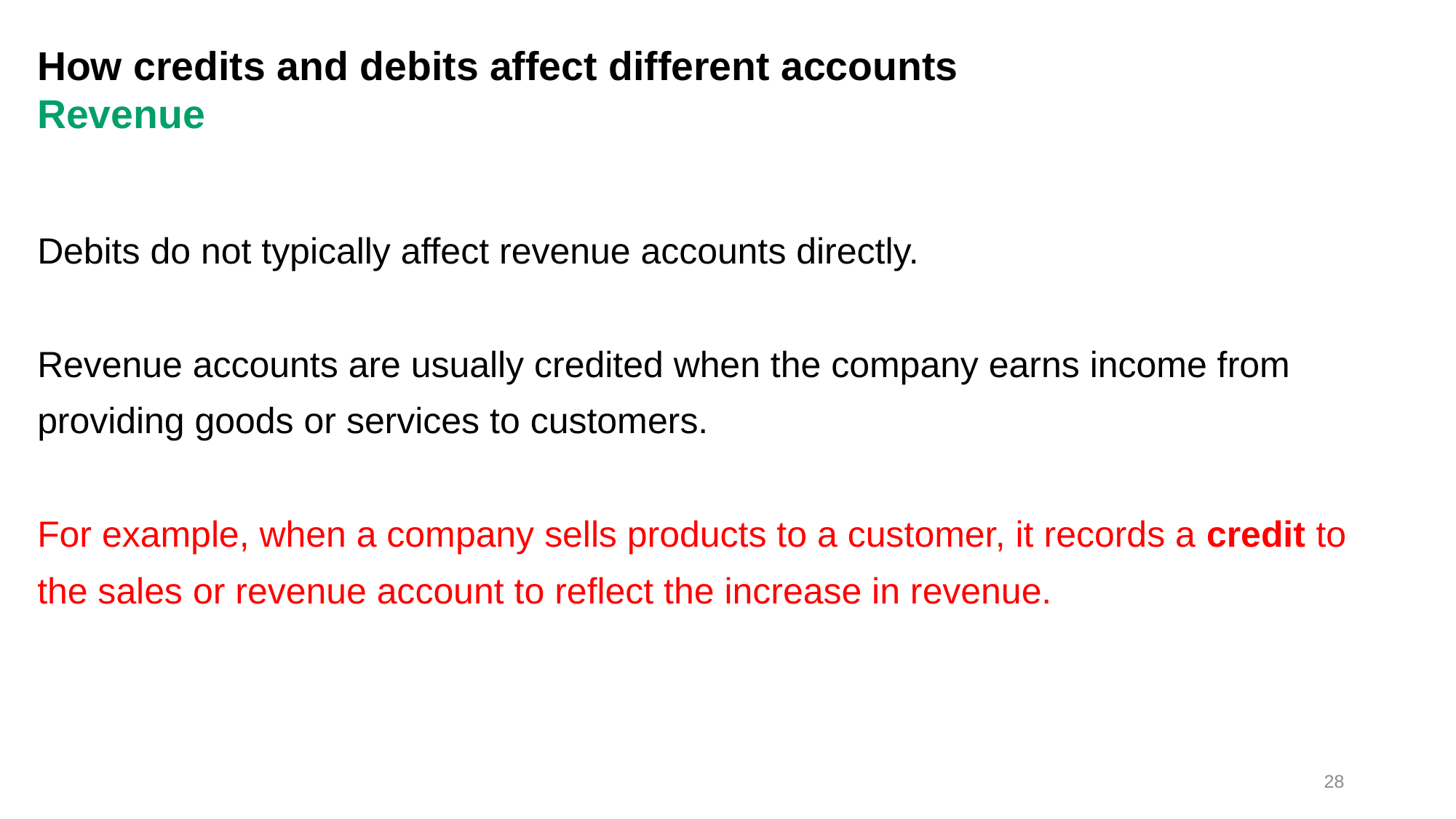

# How credits and debits affect different accounts Revenue
Debits do not typically affect revenue accounts directly.

Revenue accounts are usually credited when the company earns income from providing goods or services to customers.

For example, when a company sells products to a customer, it records a credit to the sales or revenue account to reflect the increase in revenue.

28